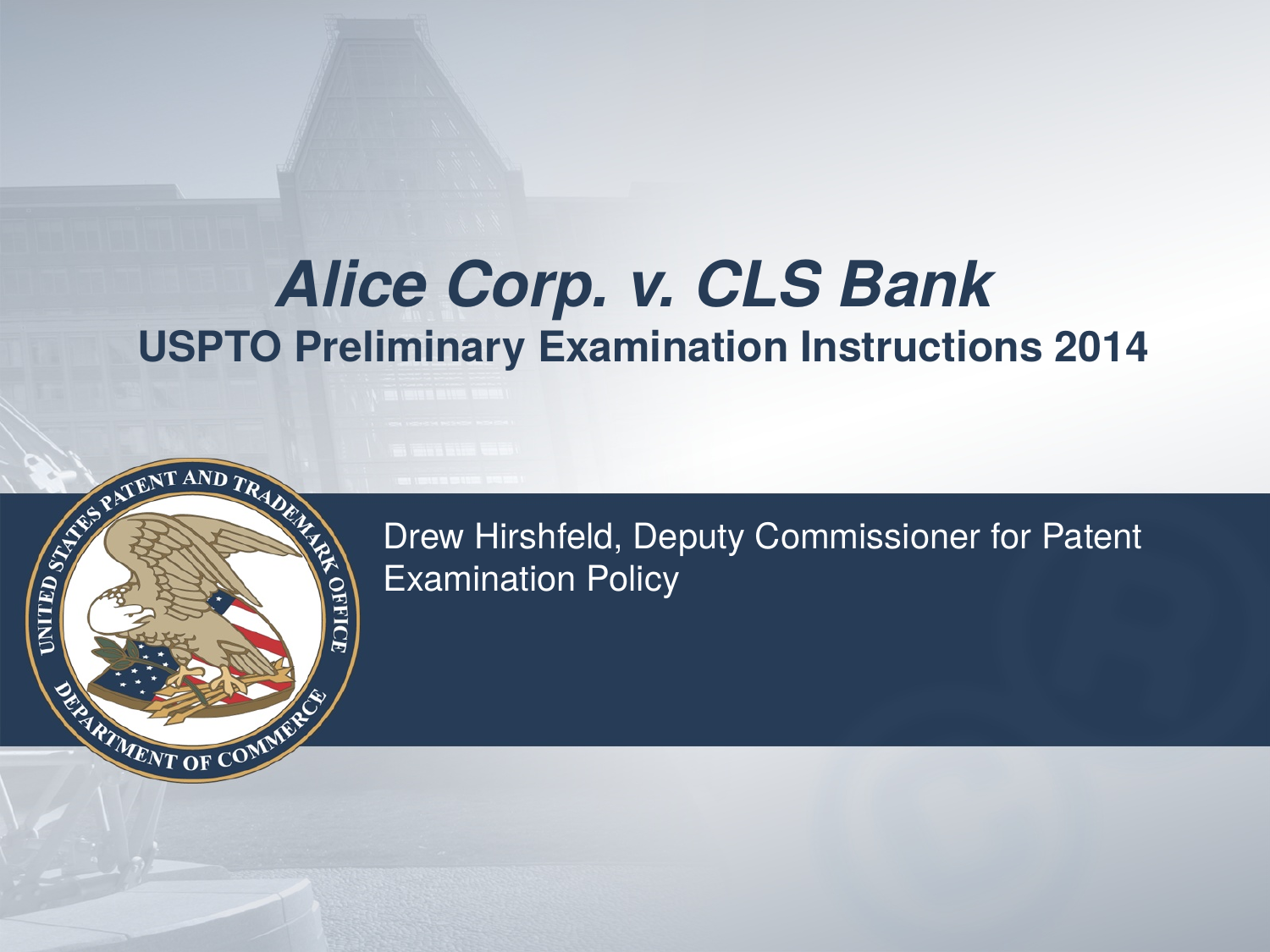

# Alice Corp. v. CLS Bank USPTO Preliminary Examination Instructions 2014
Drew Hirshfeld, Deputy Commissioner for Patent Examination Policy